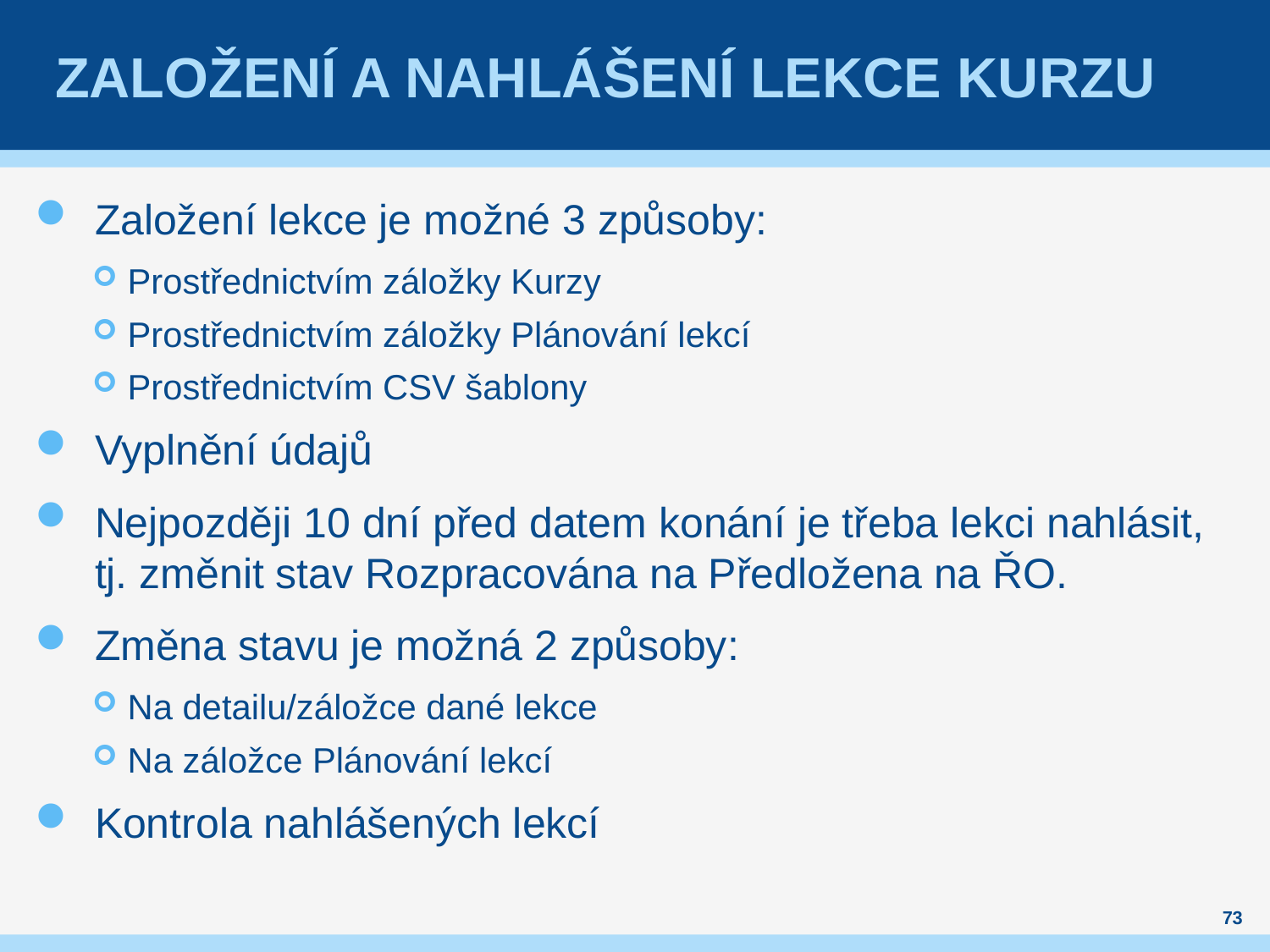

# Založení a nahlášení lekce kurzu
Založení lekce je možné 3 způsoby:
Prostřednictvím záložky Kurzy
Prostřednictvím záložky Plánování lekcí
Prostřednictvím CSV šablony
Vyplnění údajů
Nejpozději 10 dní před datem konání je třeba lekci nahlásit, tj. změnit stav Rozpracována na Předložena na ŘO.
Změna stavu je možná 2 způsoby:
Na detailu/záložce dané lekce
Na záložce Plánování lekcí
Kontrola nahlášených lekcí

73